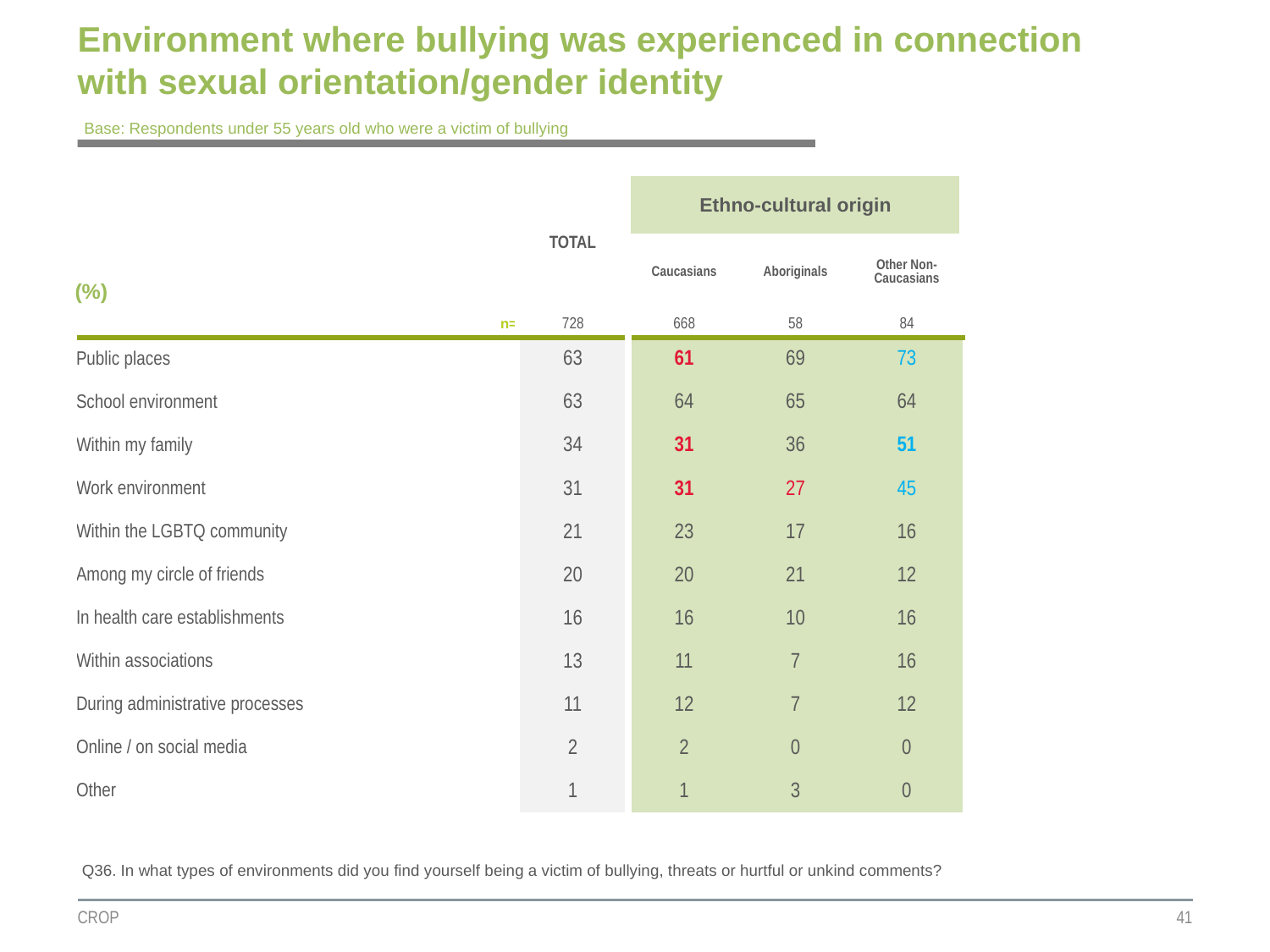

# Environment where bullying was experienced in connection with sexual orientation/gender identity
Base: Respondents under 55 years old who were a victim of bullying
|  | TOTAL | Ethno-cultural origin |  |  |
| --- | --- | --- | --- | --- |
| (%) |  |  |  |  |
|  |  | Caucasians | Aboriginals | Other Non-Caucasians |
| n= | 728 | 668 | 58 | 84 |
| Public places | 63 | 61 | 69 | 73 |
| School environment | 63 | 64 | 65 | 64 |
| Within my family | 34 | 31 | 36 | 51 |
| Work environment | 31 | 31 | 27 | 45 |
| Within the LGBTQ community | 21 | 23 | 17 | 16 |
| Among my circle of friends | 20 | 20 | 21 | 12 |
| In health care establishments | 16 | 16 | 10 | 16 |
| Within associations | 13 | 11 | 7 | 16 |
| During administrative processes | 11 | 12 | 7 | 12 |
| Online / on social media | 2 | 2 | 0 | 0 |
| Other | 1 | 1 | 3 | 0 |
Q36. In what types of environments did you find yourself being a victim of bullying, threats or hurtful or unkind comments?
CROP
41